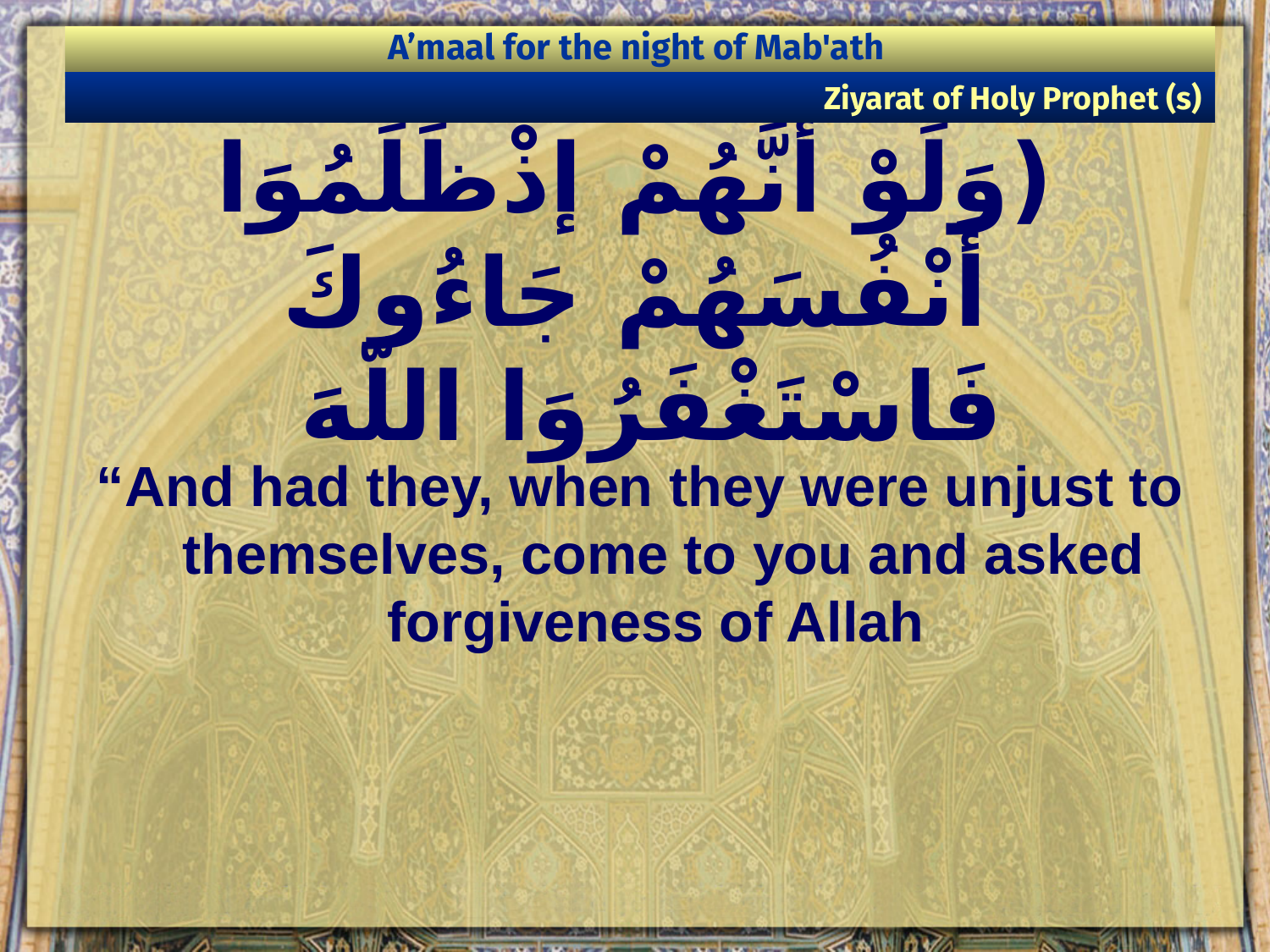

A’maal for the night of Mab'ath
Ziyarat of Holy Prophet (s)
# (وَلَوْ أَنَّهُمْ إذْظَلَمُوَا أَنْفُسَهُمْ جَاءُوكَ فَاسْتَغْفَرُوَا اللّهَ
“And had they, when they were unjust to themselves, come to you and asked forgiveness of Allah